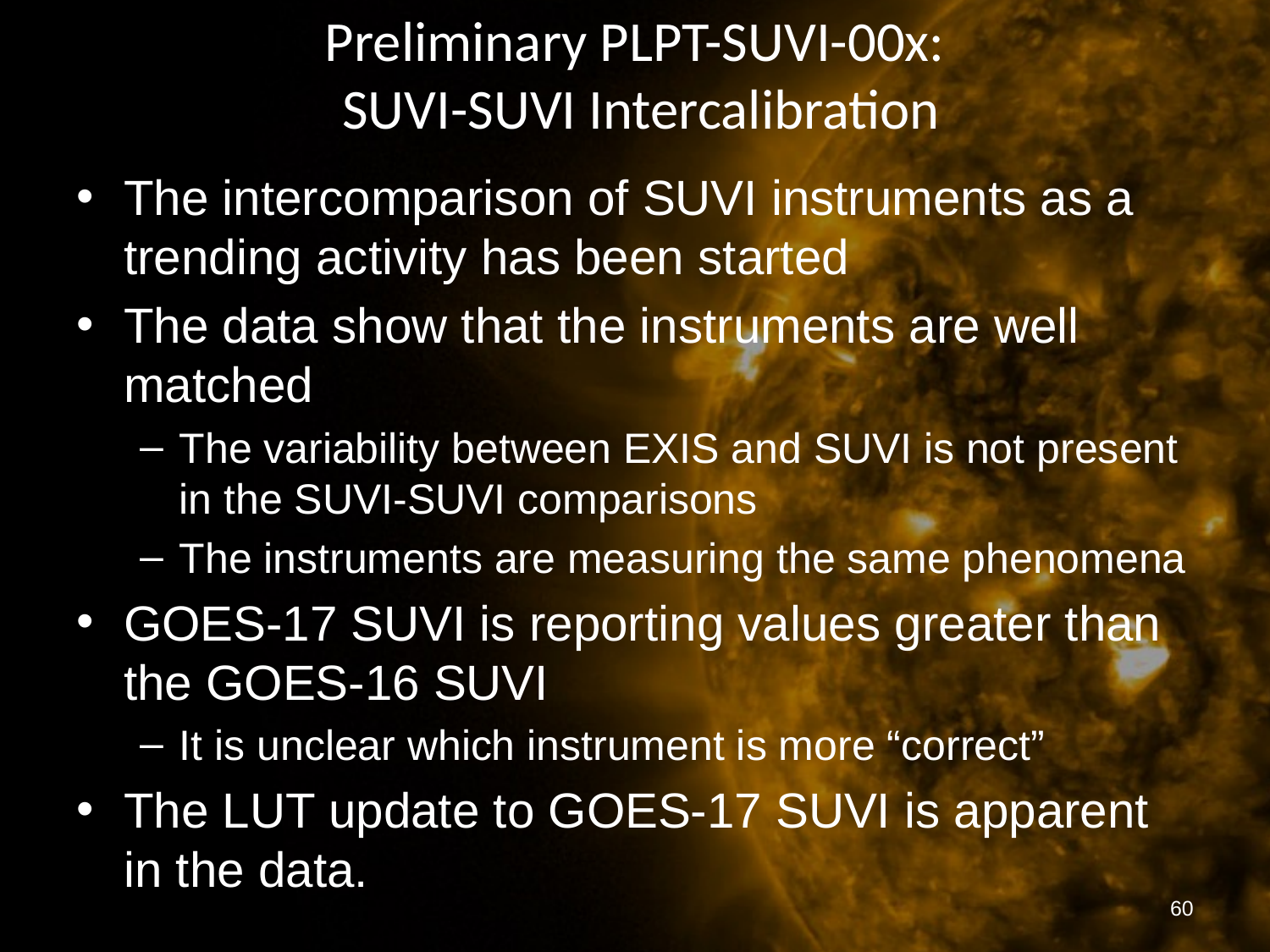

# Preliminary PLPT-SUVI-00x: SUVI-SUVI Intercalibration
The intercomparison of SUVI instruments as a trending activity has been started
The data show that the instruments are well matched
The variability between EXIS and SUVI is not present in the SUVI-SUVI comparisons
The instruments are measuring the same phenomena
GOES-17 SUVI is reporting values greater than the GOES-16 SUVI
It is unclear which instrument is more “correct”
The LUT update to GOES-17 SUVI is apparent in the data.
60